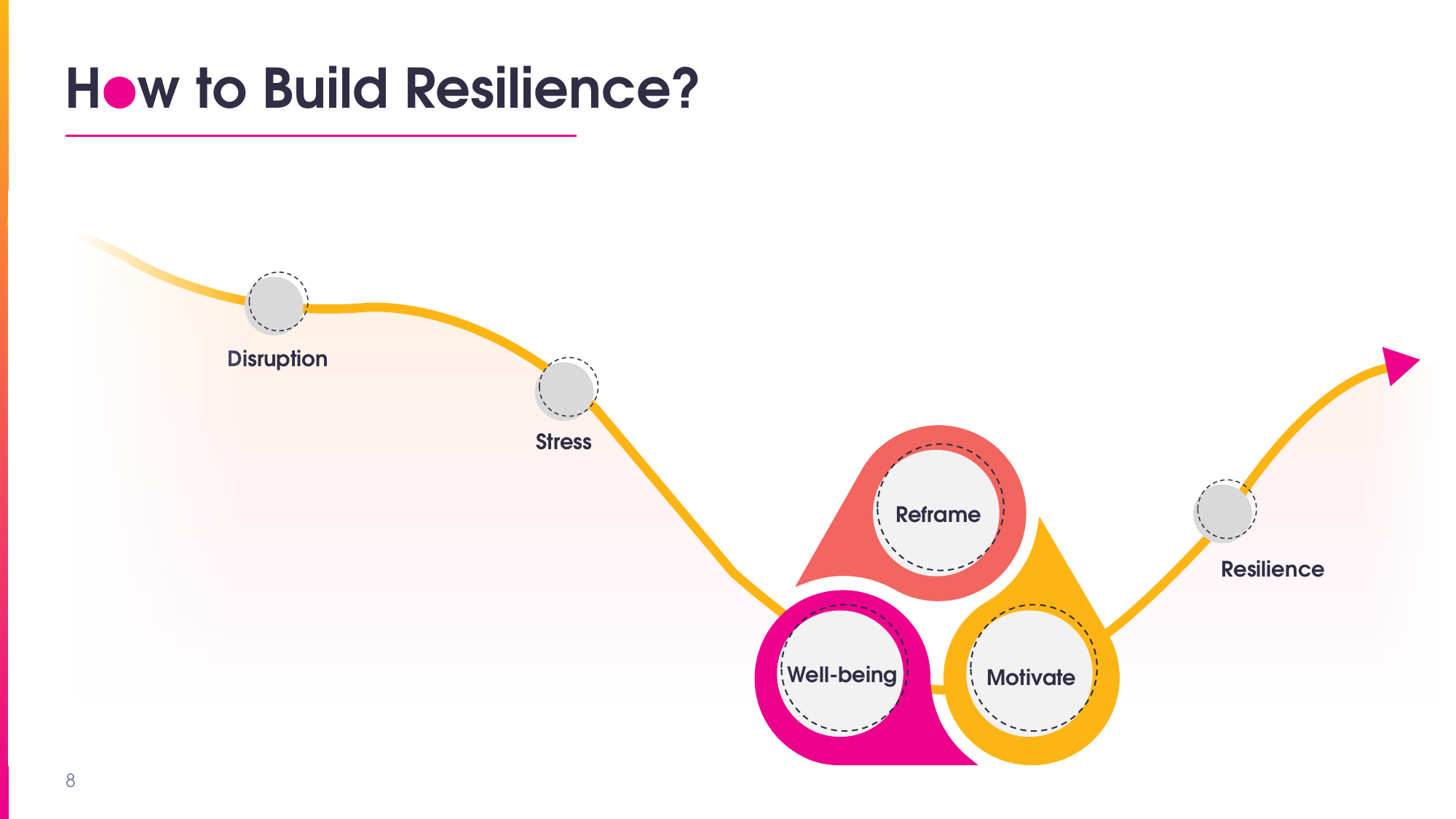

# How to Build Resilience?

Disruption

Stress

Reframe

Well-being
Motivate

Resilience